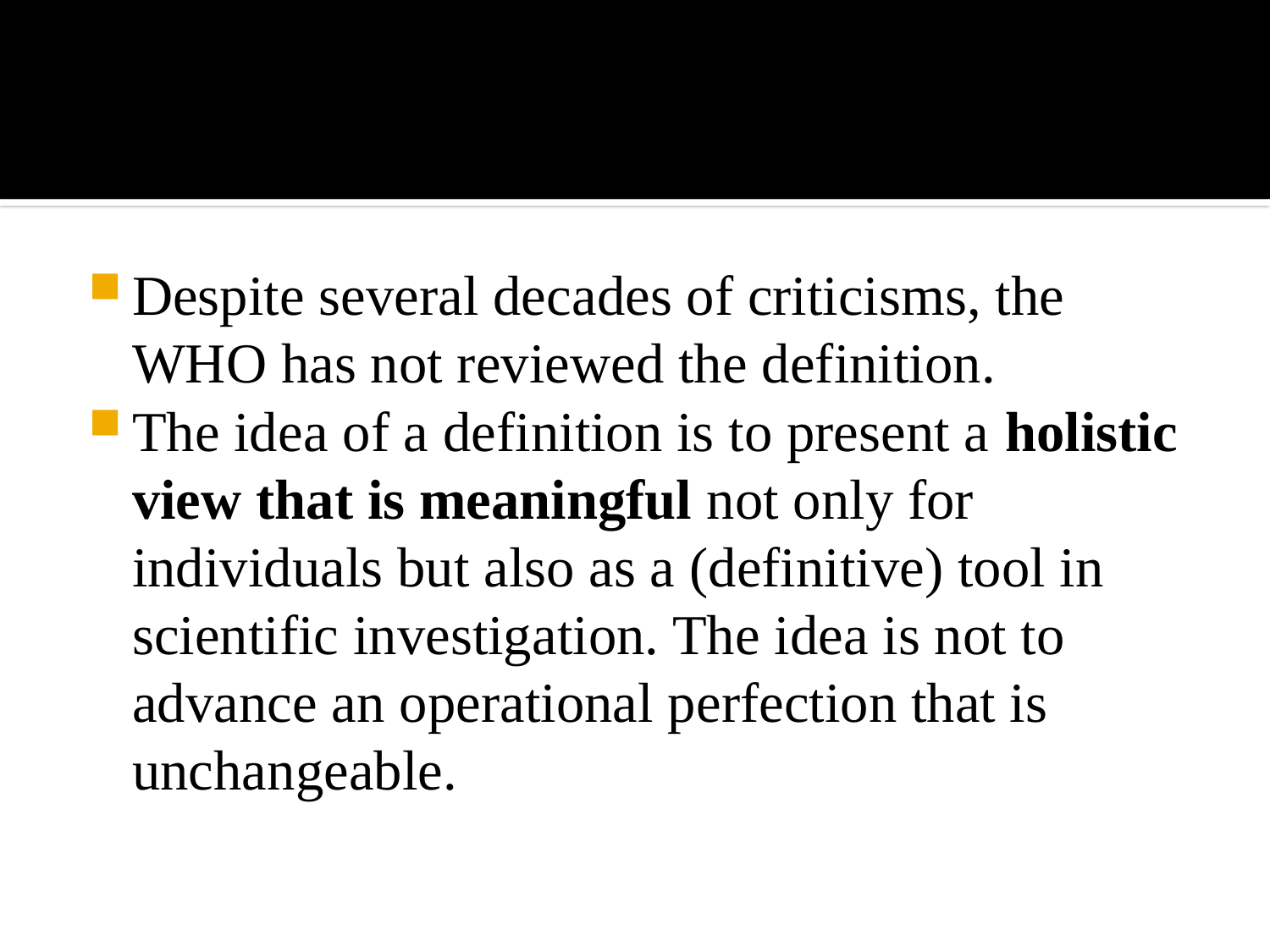

#
Despite several decades of criticisms, the WHO has not reviewed the definition.
The idea of a definition is to present a holistic view that is meaningful not only for individuals but also as a (definitive) tool in scientific investigation. The idea is not to advance an operational perfection that is unchangeable.